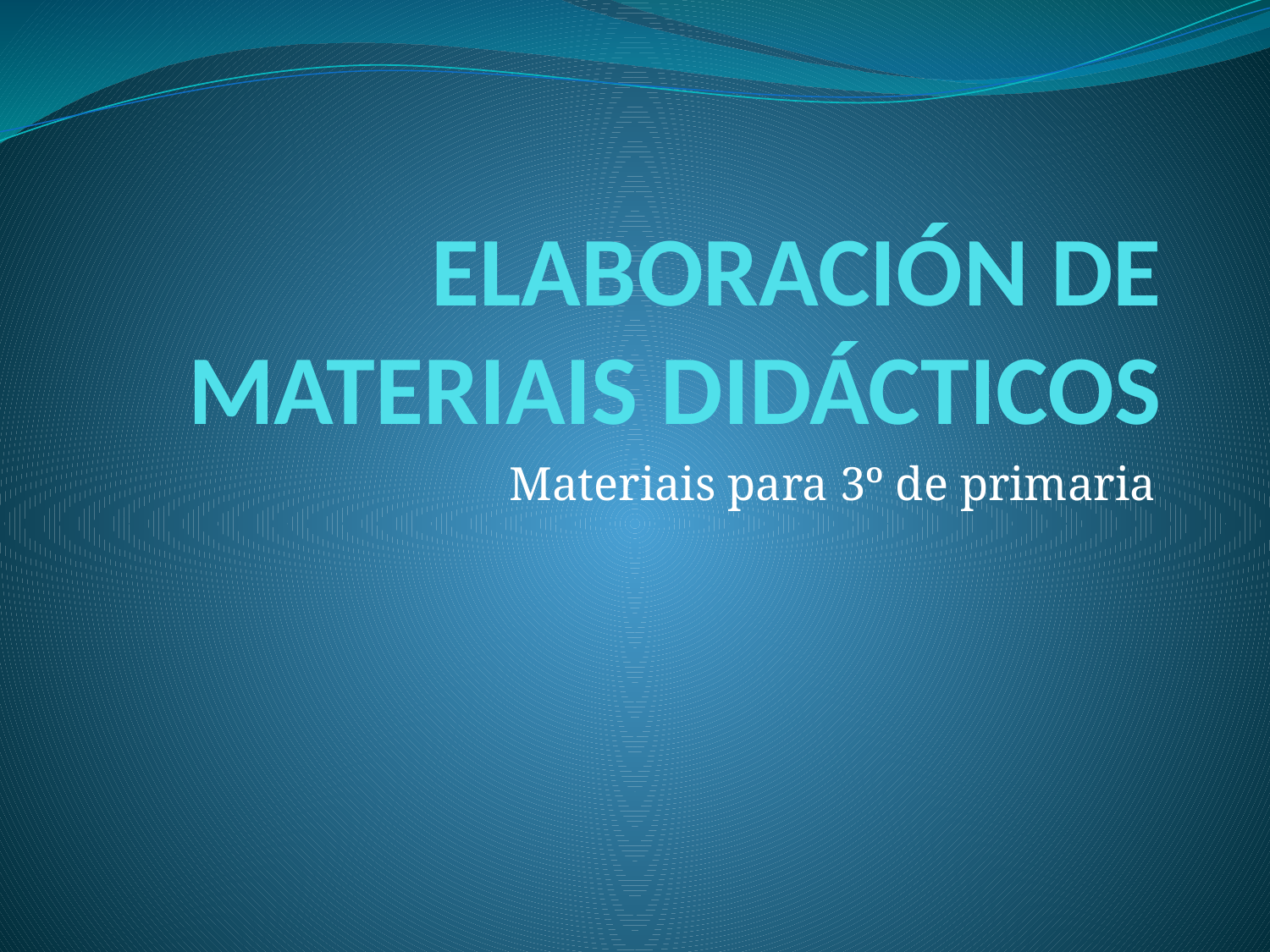

# ELABORACIÓN DE MATERIAIS DIDÁCTICOS
Materiais para 3º de primaria